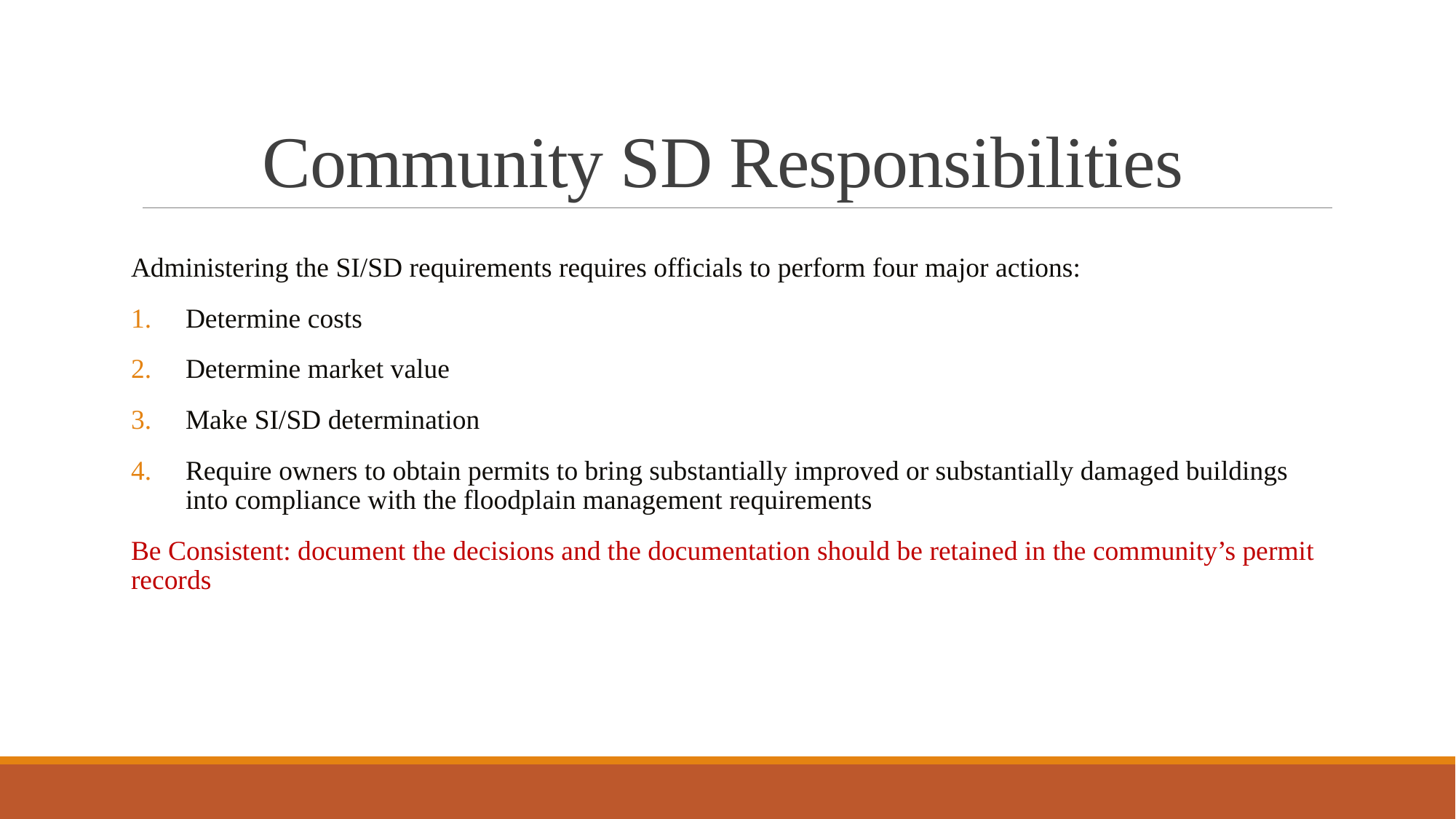

# Community SD Responsibilities
Administering the SI/SD requirements requires officials to perform four major actions:
Determine costs
Determine market value
Make SI/SD determination
Require owners to obtain permits to bring substantially improved or substantially damaged buildings into compliance with the floodplain management requirements
Be Consistent: document the decisions and the documentation should be retained in the community’s permit records